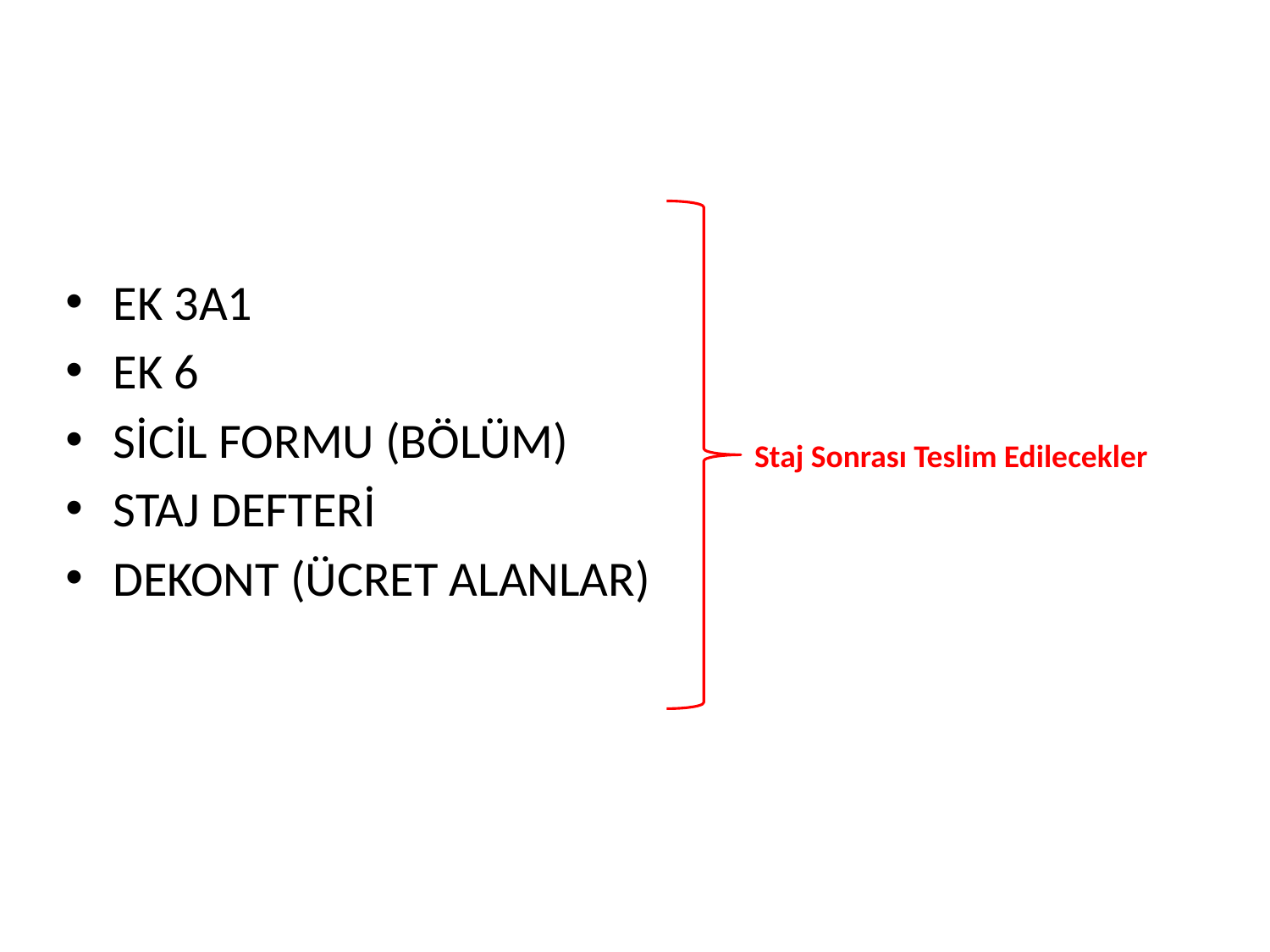

EK 3A1
EK 6
SİCİL FORMU (BÖLÜM)
STAJ DEFTERİ
DEKONT (ÜCRET ALANLAR)
Staj Sonrası Teslim Edilecekler